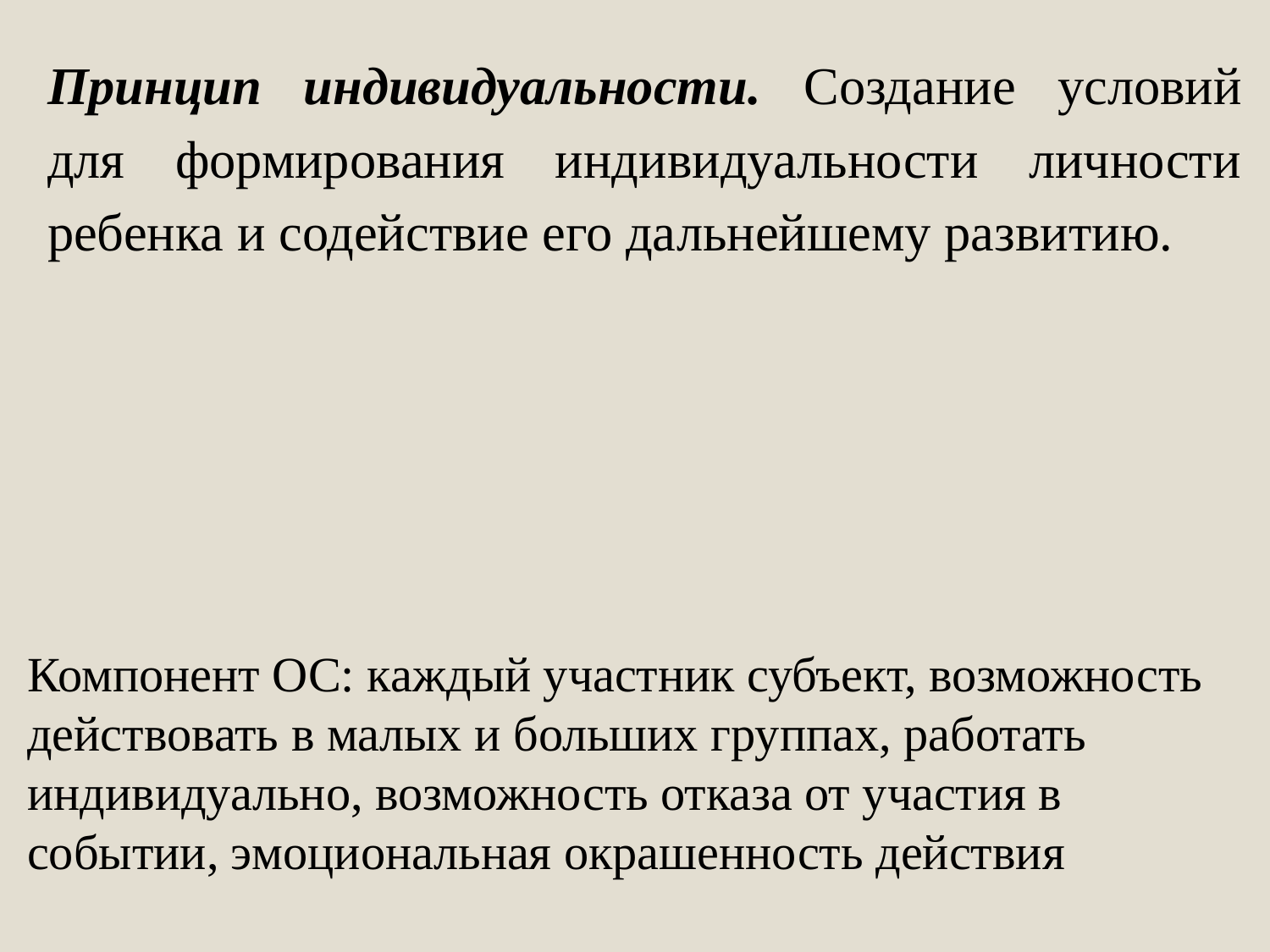

Принцип индивидуальности. Создание условий для формирования индивидуальности личности ребенка и содействие его дальнейшему развитию.
Компонент ОС: каждый участник субъект, возможность действовать в малых и больших группах, работать индивидуально, возможность отказа от участия в событии, эмоциональная окрашенность действия